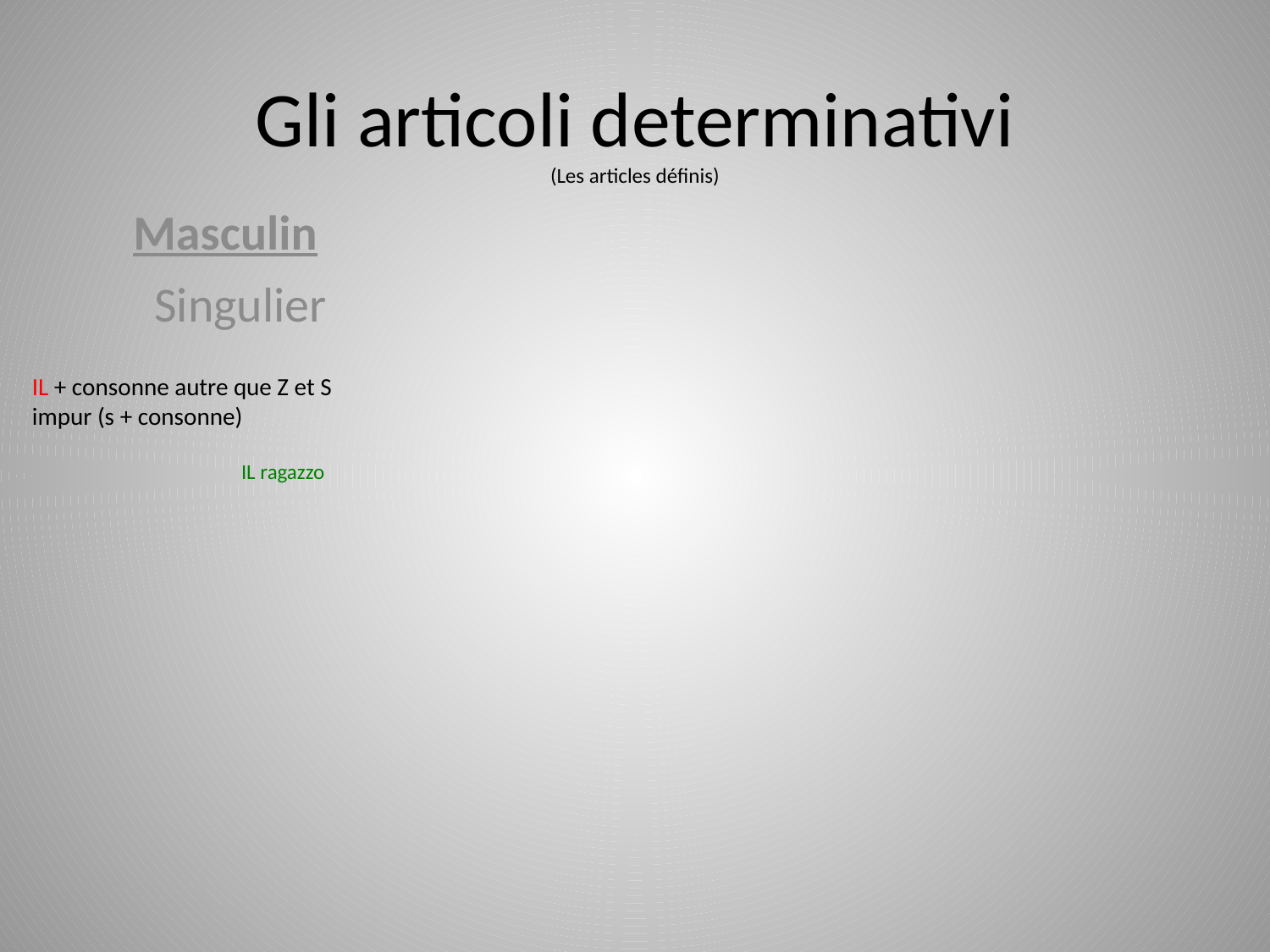

# Gli articoli determinativi (Les articles définis)
Masculin
Singulier
IL + consonne autre que Z et S impur (s + consonne)
IL ragazzo